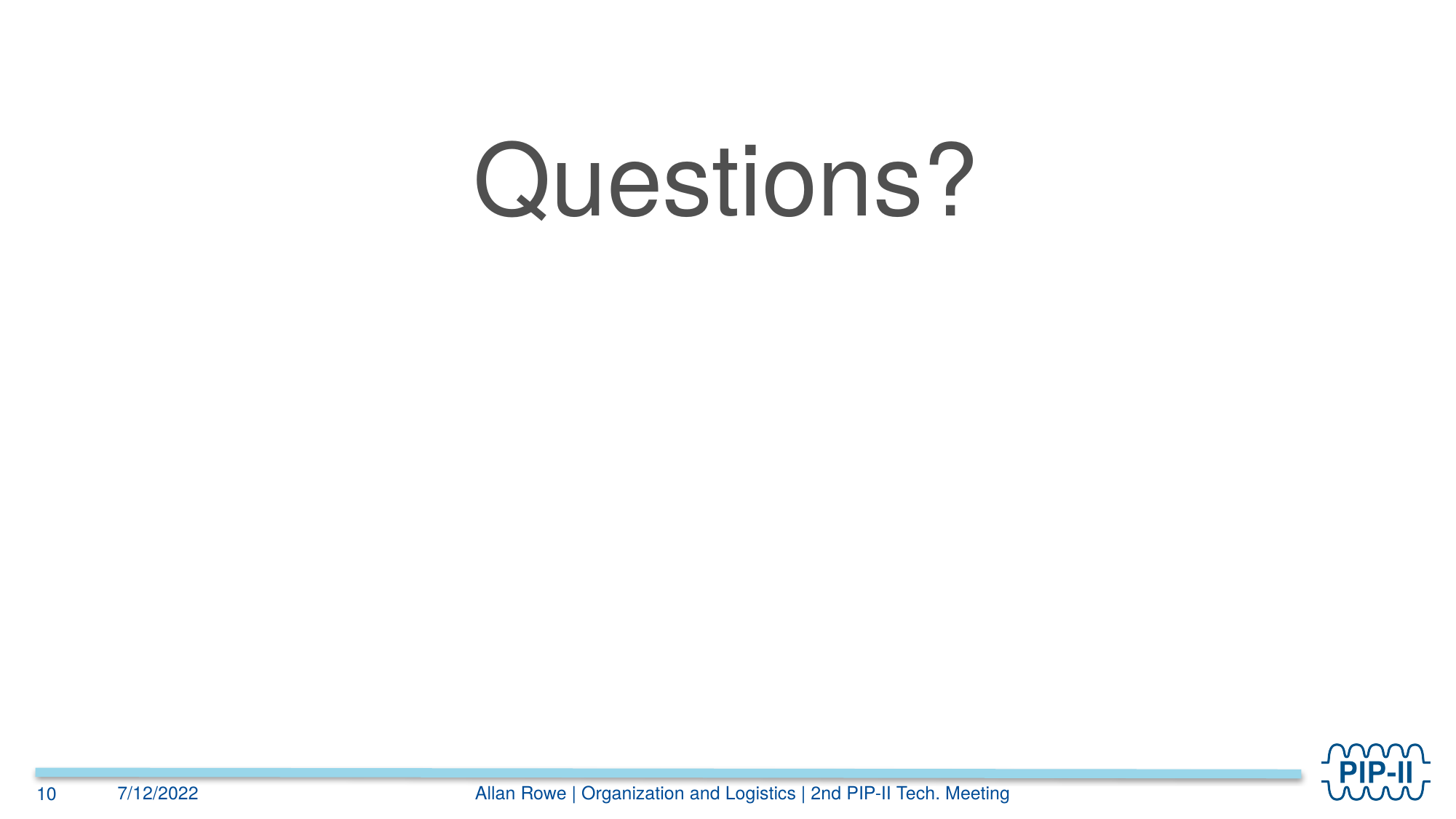

Questions?
Allan Rowe | Organization and Logistics | 2nd PIP-II Tech. Meeting
7/12/2022
10